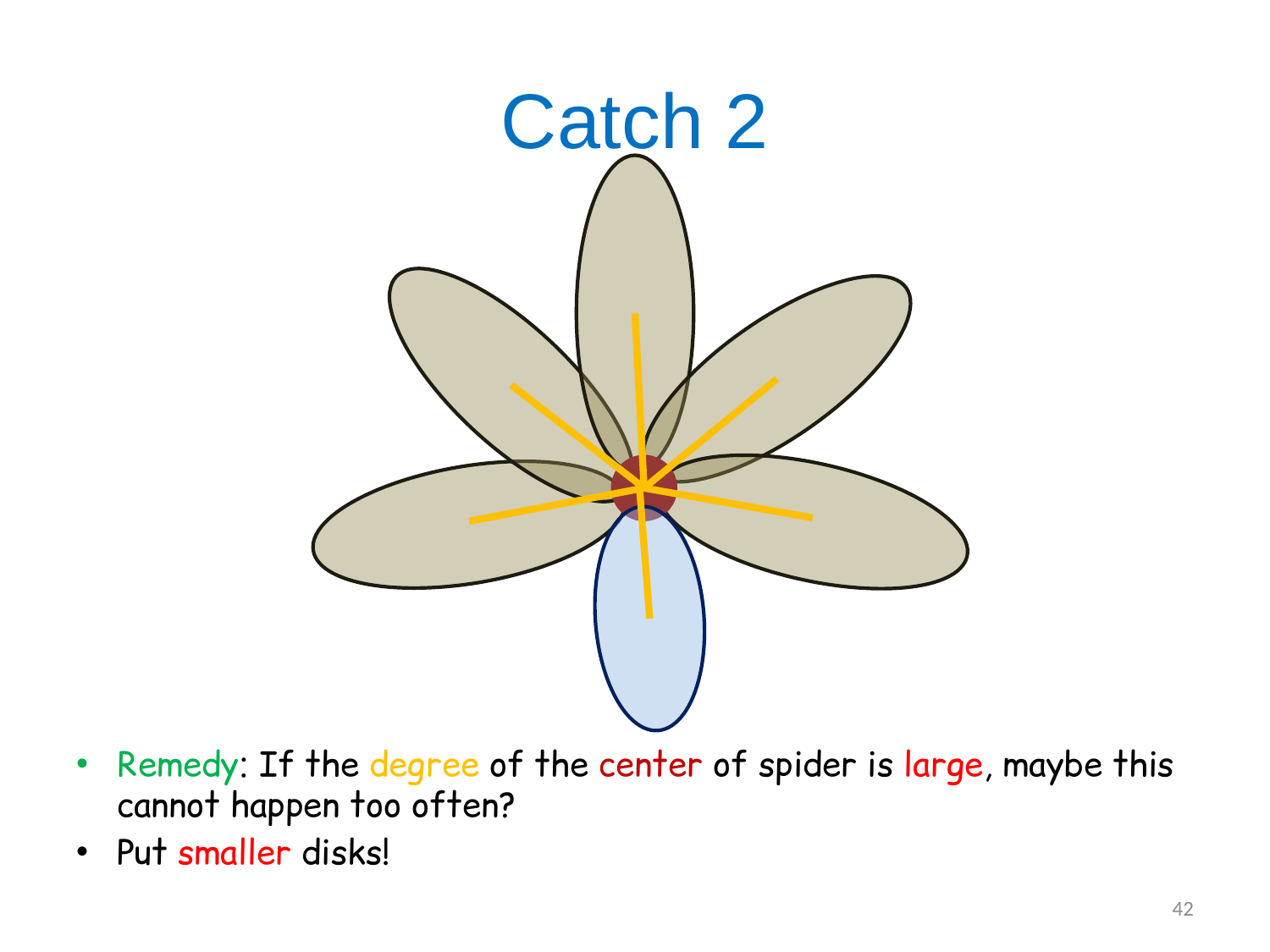

# Catch 2

Remedy: If the degree of the center of spider is large, maybe this cannot happen too often?
Put smaller disks!

42